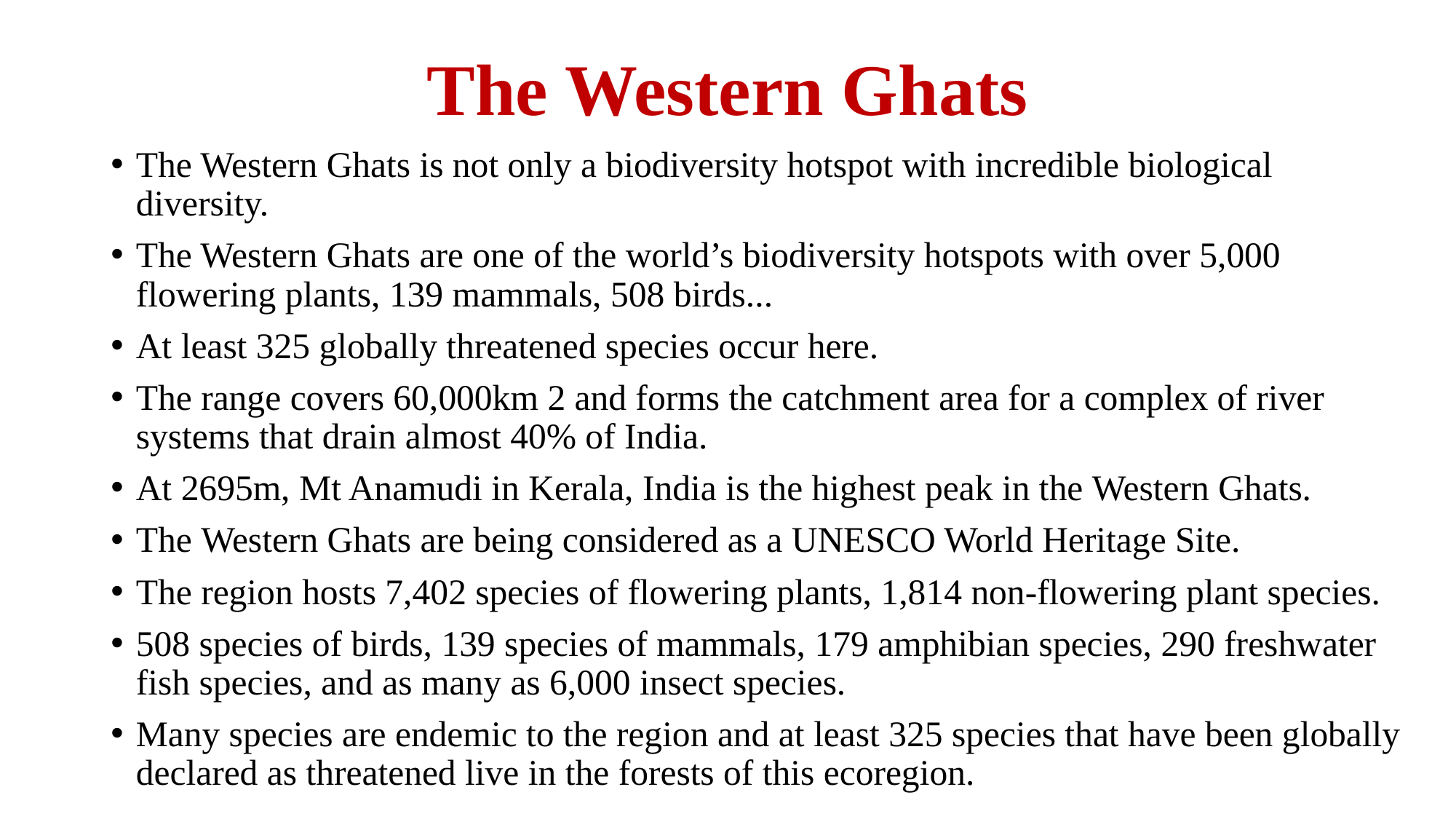

# The Western Ghats
The Western Ghats is not only a biodiversity hotspot with incredible biological diversity.
The Western Ghats are one of the world’s biodiversity hotspots with over 5,000 flowering plants, 139 mammals, 508 birds...
At least 325 globally threatened species occur here.
The range covers 60,000km 2 and forms the catchment area for a complex of river systems that drain almost 40% of India.
At 2695m, Mt Anamudi in Kerala, India is the highest peak in the Western Ghats.
The Western Ghats are being considered as a UNESCO World Heritage Site.
The region hosts 7,402 species of flowering plants, 1,814 non-flowering plant species.
508 species of birds, 139 species of mammals, 179 amphibian species, 290 freshwater fish species, and as many as 6,000 insect species.
Many species are endemic to the region and at least 325 species that have been globally declared as threatened live in the forests of this ecoregion.